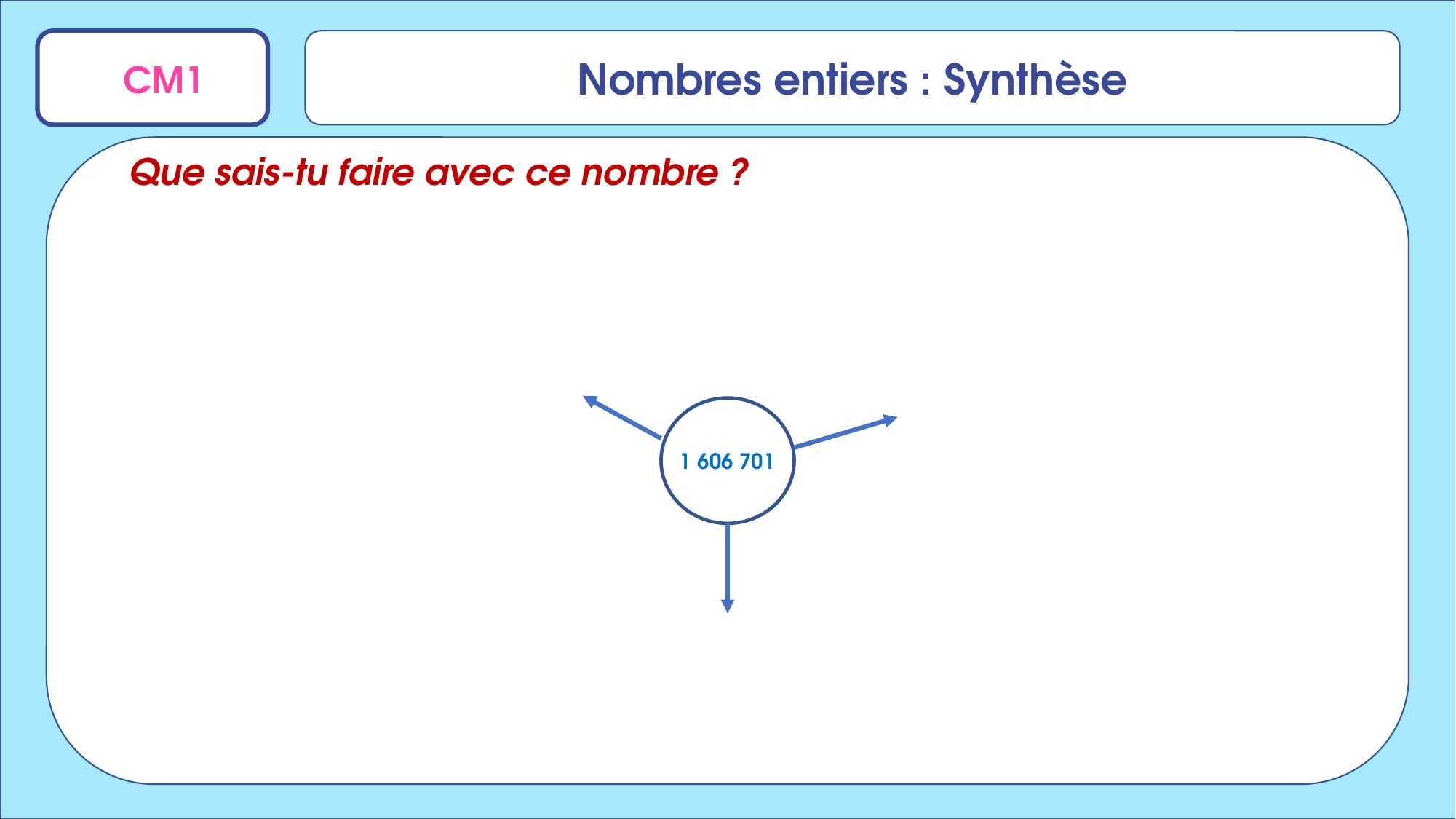

Nombres entiers : Synthèse
CM1
1 606 701
Que sais-tu faire avec ce nombre ?